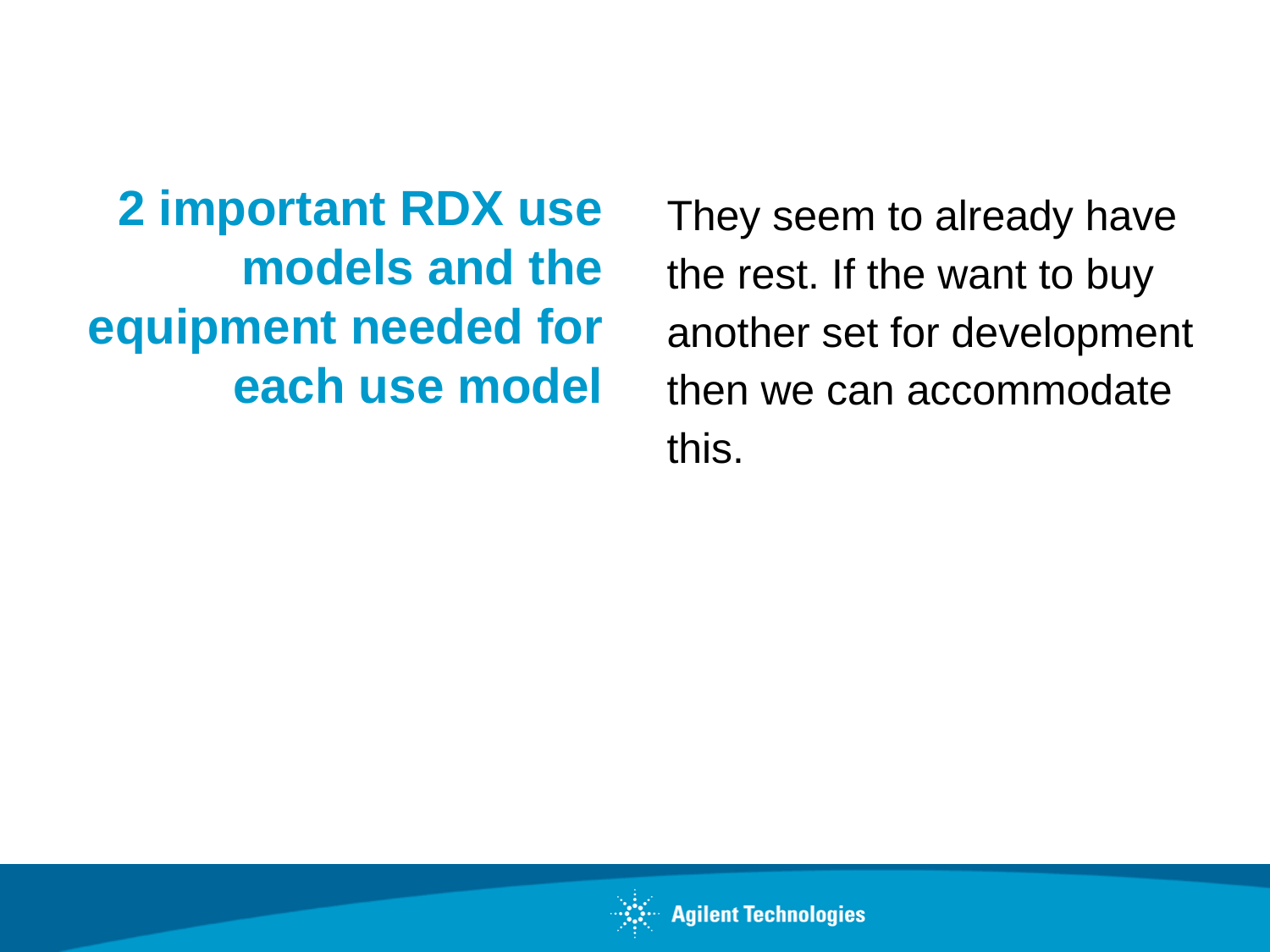

# 2 important RDX use models and the equipment needed for each use model
They seem to already have the rest. If the want to buy another set for development then we can accommodate this.